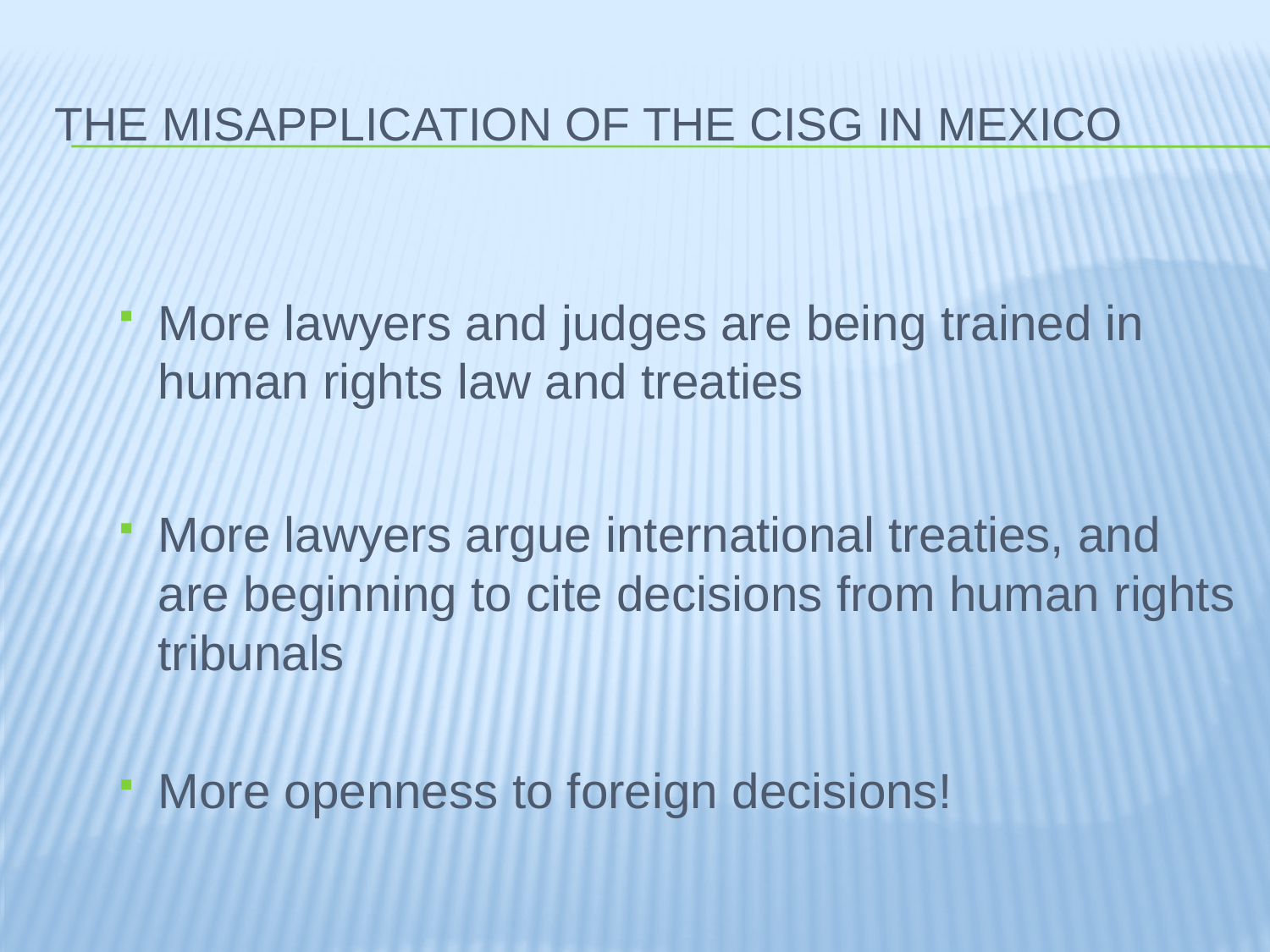

# The MisaPplication of the CISG in Mexico

More lawyers and judges are being trained in human rights law and treaties

More lawyers argue international treaties, and are beginning to cite decisions from human rights tribunals

More openness to foreign decisions!